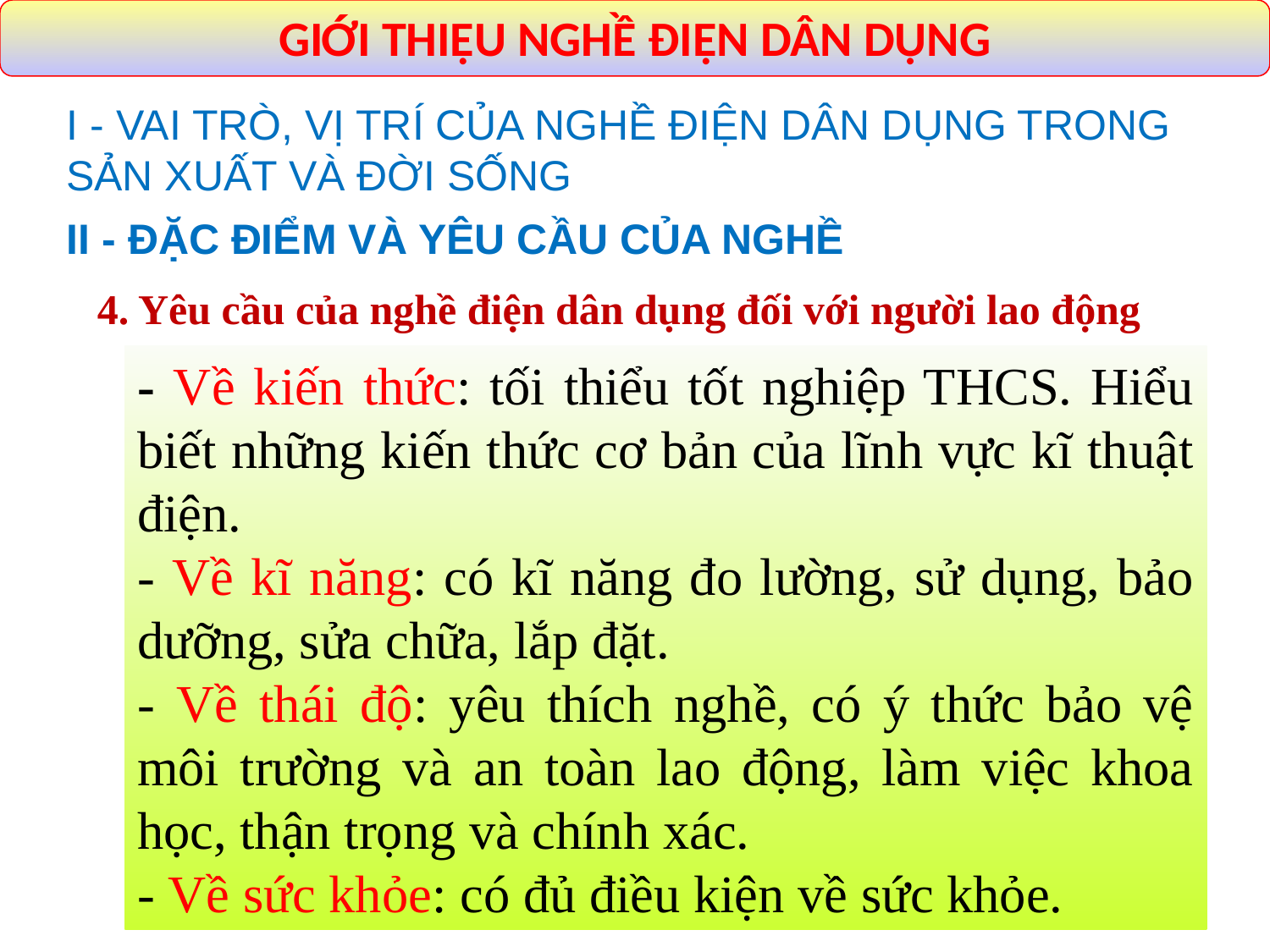

GIỚI THIỆU NGHỀ ĐIỆN DÂN DỤNG
I - VAI TRÒ, VỊ TRÍ CỦA NGHỀ ĐIỆN DÂN DỤNG TRONG SẢN XUẤT VÀ ĐỜI SỐNG
II - ĐẶC ĐIỂM VÀ YÊU CẦU CỦA NGHỀ
4. Yêu cầu của nghề điện dân dụng đối với người lao động
- Về kiến thức: tối thiểu tốt nghiệp THCS. Hiểu biết những kiến thức cơ bản của lĩnh vực kĩ thuật điện.
- Về kĩ năng: có kĩ năng đo lường, sử dụng, bảo dưỡng, sửa chữa, lắp đặt.
- Về thái độ: yêu thích nghề, có ý thức bảo vệ môi trường và an toàn lao động, làm việc khoa học, thận trọng và chính xác.
- Về sức khỏe: có đủ điều kiện về sức khỏe.